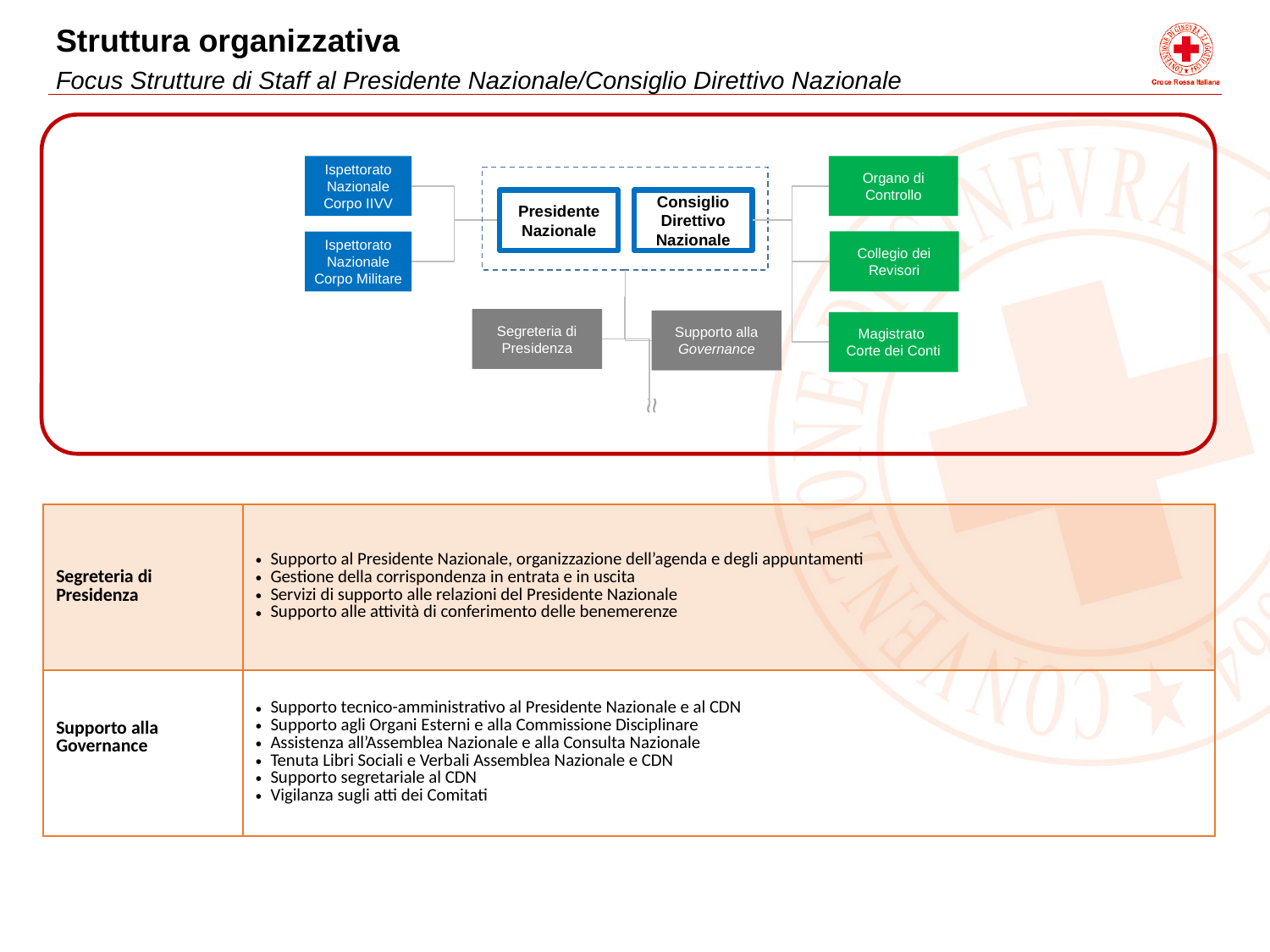

Struttura organizzativa
Focus Strutture di Staff al Presidente Nazionale/Consiglio Direttivo Nazionale

Ispettorato Nazionale Corpo IIVV
Organo di Controllo

Presidente Nazionale
Consiglio Direttivo Nazionale
Collegio dei Revisori
Ispettorato Nazionale Corpo Militare
Segreteria di Presidenza
Supporto alla Governance
Magistrato
Corte dei Conti
≈
| Segreteria di Presidenza | Supporto al Presidente Nazionale, organizzazione dell’agenda e degli appuntamenti Gestione della corrispondenza in entrata e in uscita Servizi di supporto alle relazioni del Presidente Nazionale Supporto alle attività di conferimento delle benemerenze |
| --- | --- |
| Supporto alla Governance | Supporto tecnico-amministrativo al Presidente Nazionale e al CDN Supporto agli Organi Esterni e alla Commissione Disciplinare Assistenza all’Assemblea Nazionale e alla Consulta Nazionale Tenuta Libri Sociali e Verbali Assemblea Nazionale e CDN Supporto segretariale al CDN Vigilanza sugli atti dei Comitati |